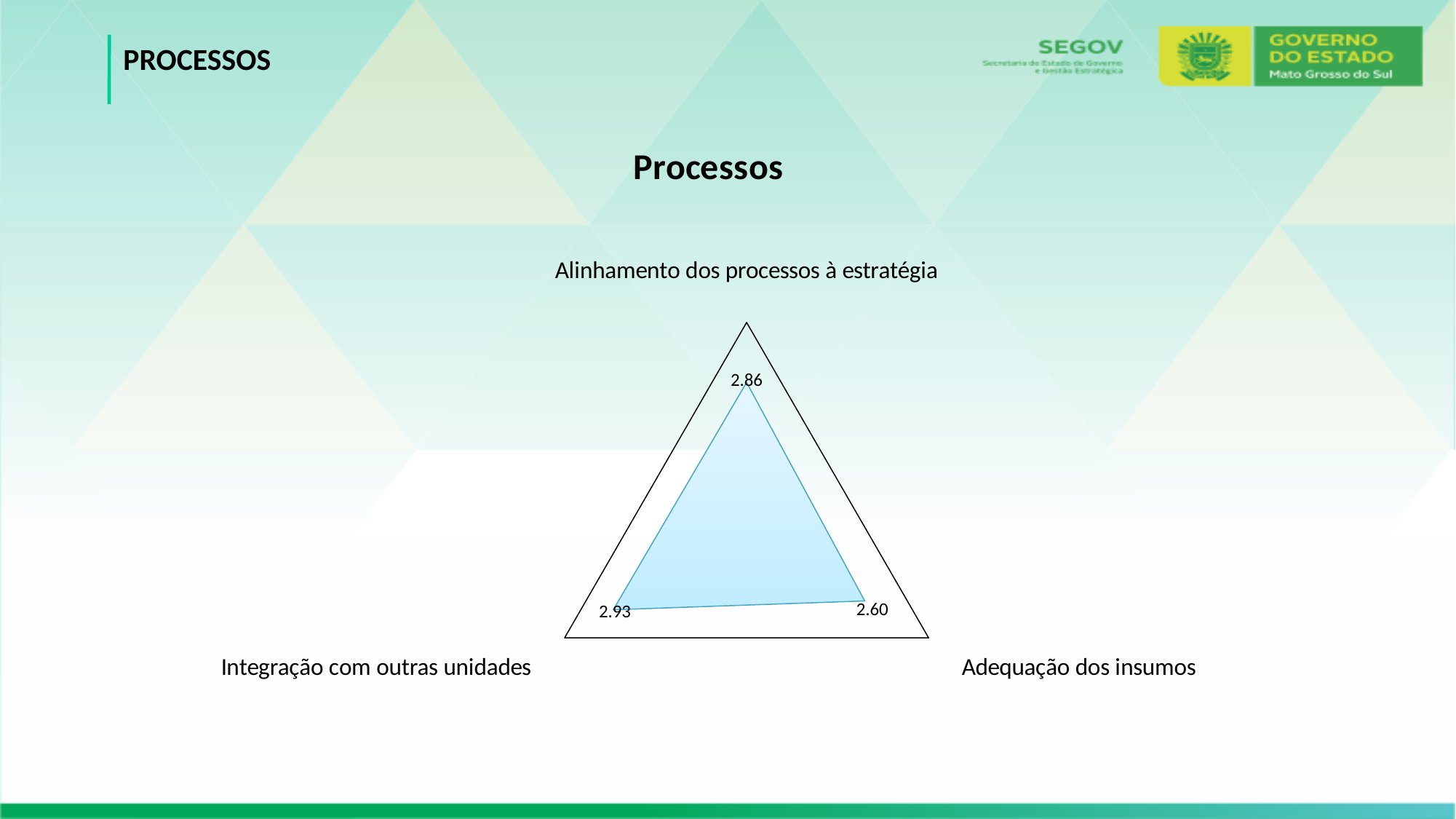

PROCESSOS

### Chart: Processos

| Category | MS |
|---|---|
| Alinhamento dos processos à estratégia | 2.858075845722905 |
| Adequação dos insumos | 2.5956367162249516 |
| Integração com outras unidades | 2.9305106658047837 |